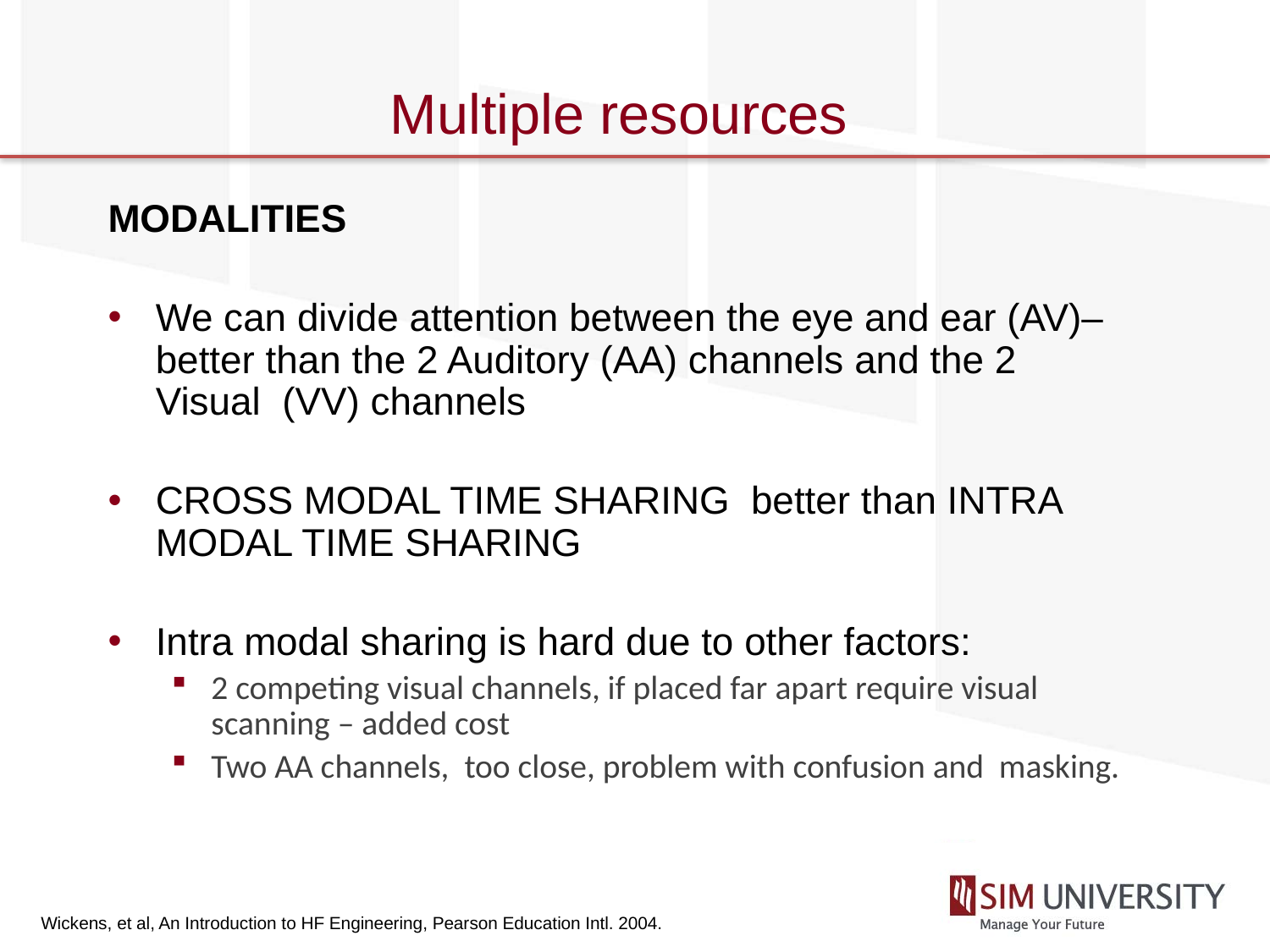

# Multiple resources
MODALITIES

We can divide attention between the eye and ear (AV)– better than the 2 Auditory (AA) channels and the 2 Visual  (VV) channels

CROSS MODAL TIME SHARING  better than INTRA MODAL TIME SHARING

Intra modal sharing is hard due to other factors:
2 competing visual channels, if placed far apart require visual scanning – added cost
Two AA channels,  too close, problem with confusion and  masking.

Wickens, et al, An Introduction to HF Engineering, Pearson Education Intl. 2004.